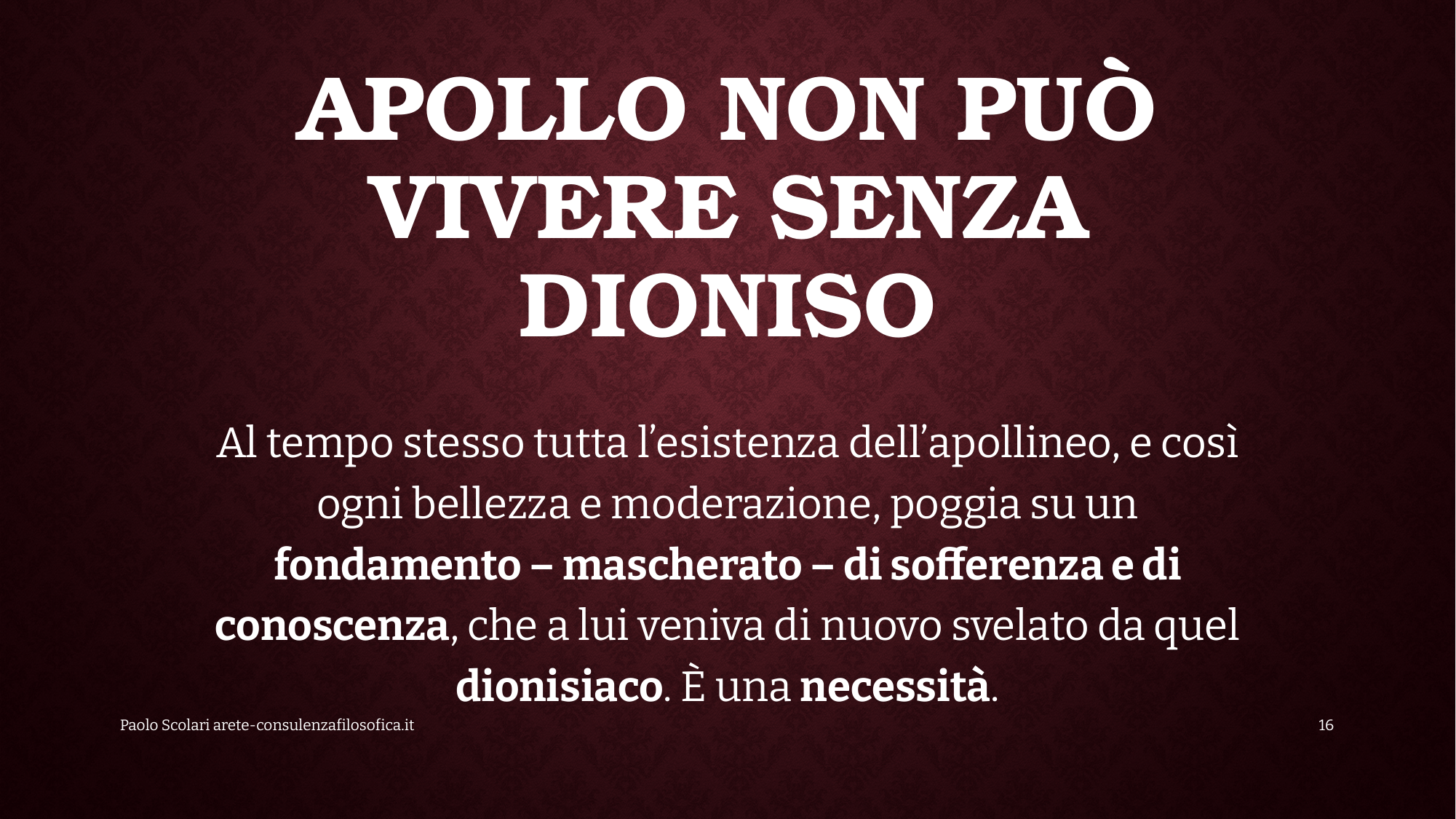

# Apollo non può vivere senza dioniso
Al tempo stesso tutta l’esistenza dell’apollineo, e così ogni bellezza e moderazione, poggia su un fondamento – mascherato – di sofferenza e di conoscenza, che a lui veniva di nuovo svelato da quel dionisiaco. È una necessità.
Paolo Scolari arete-consulenzafilosofica.it
16